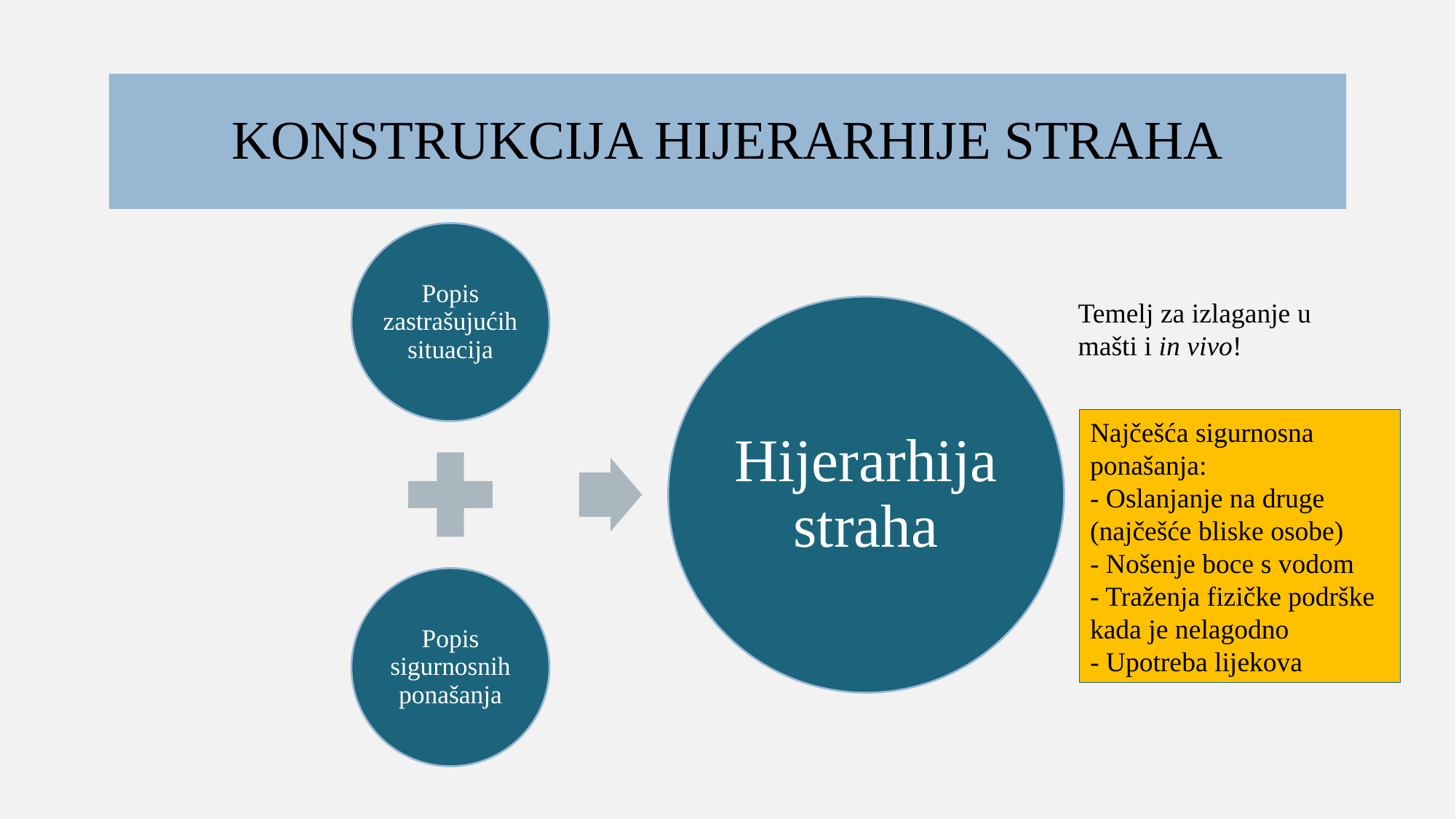

# Konstrukcija hijerarhije straha
Popis zastrašujućih situacija

Popis sigurnosnih ponašanja

Hijerarhija straha
Temelj za izlaganje u mašti i in vivo!
Najčešća sigurnosna ponašanja:
- Oslanjanje na druge (najčešće bliske osobe)
- Nošenje boce s vodom
- Traženja fizičke podrške kada je nelagodno
- Upotreba lijekova